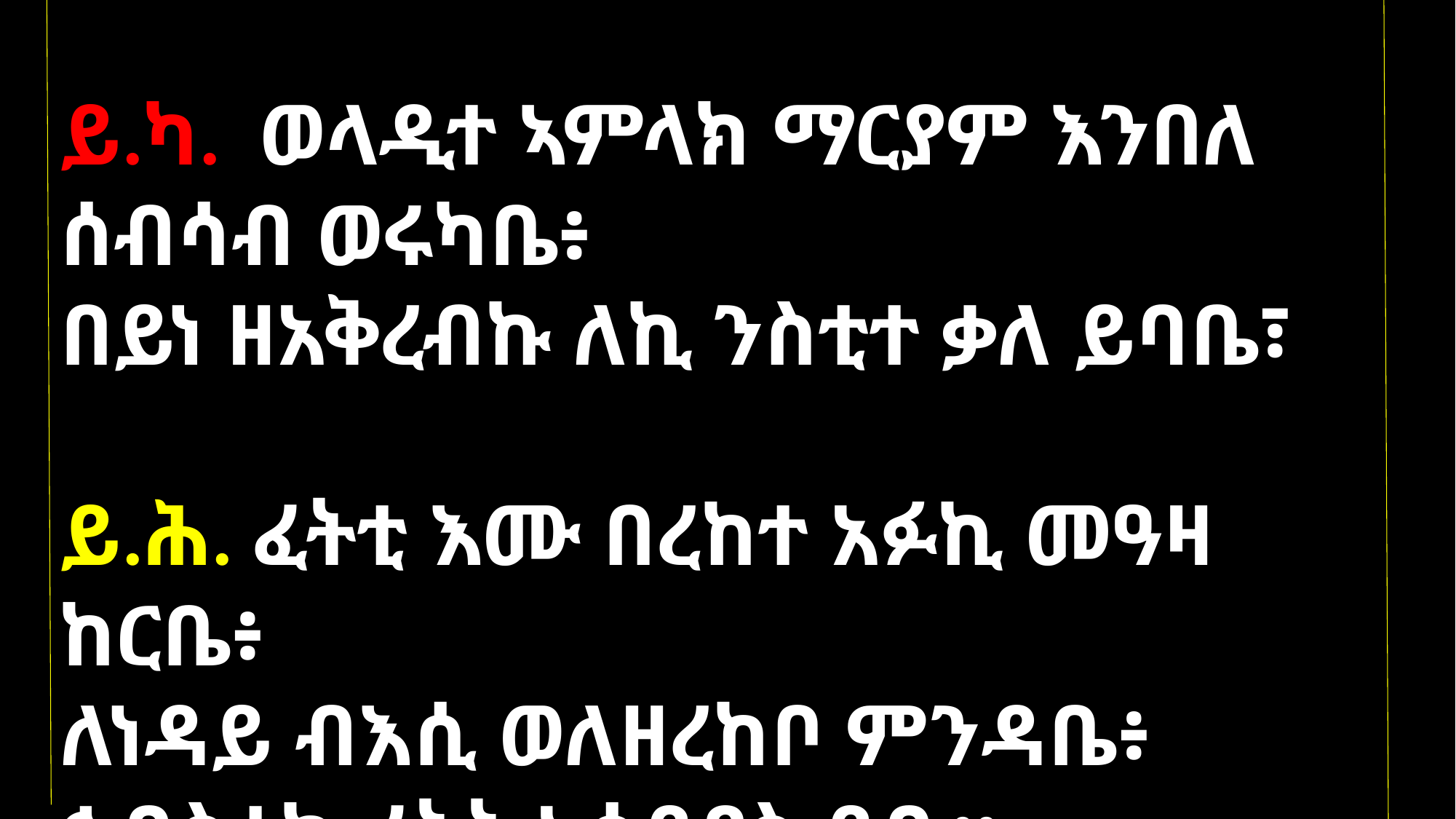

ይ.ካ.  ወላዲተ ኣምላክ ማርያም እንበለ ሰብሳብ ወሩካቤ፥
በይነ ዘአቅረብኩ ለኪ ንስቲተ ቃለ ይባቤ፣

ይ.ሕ. ፈትቲ እሙ በረከተ አፉኪ መዓዛ ከርቤ፥
ለነዳይ ብእሲ ወለዘረከቦ ምንዳቤ፥
ኅብስተከ ፈትት ኢሳይያስ ይቤ።